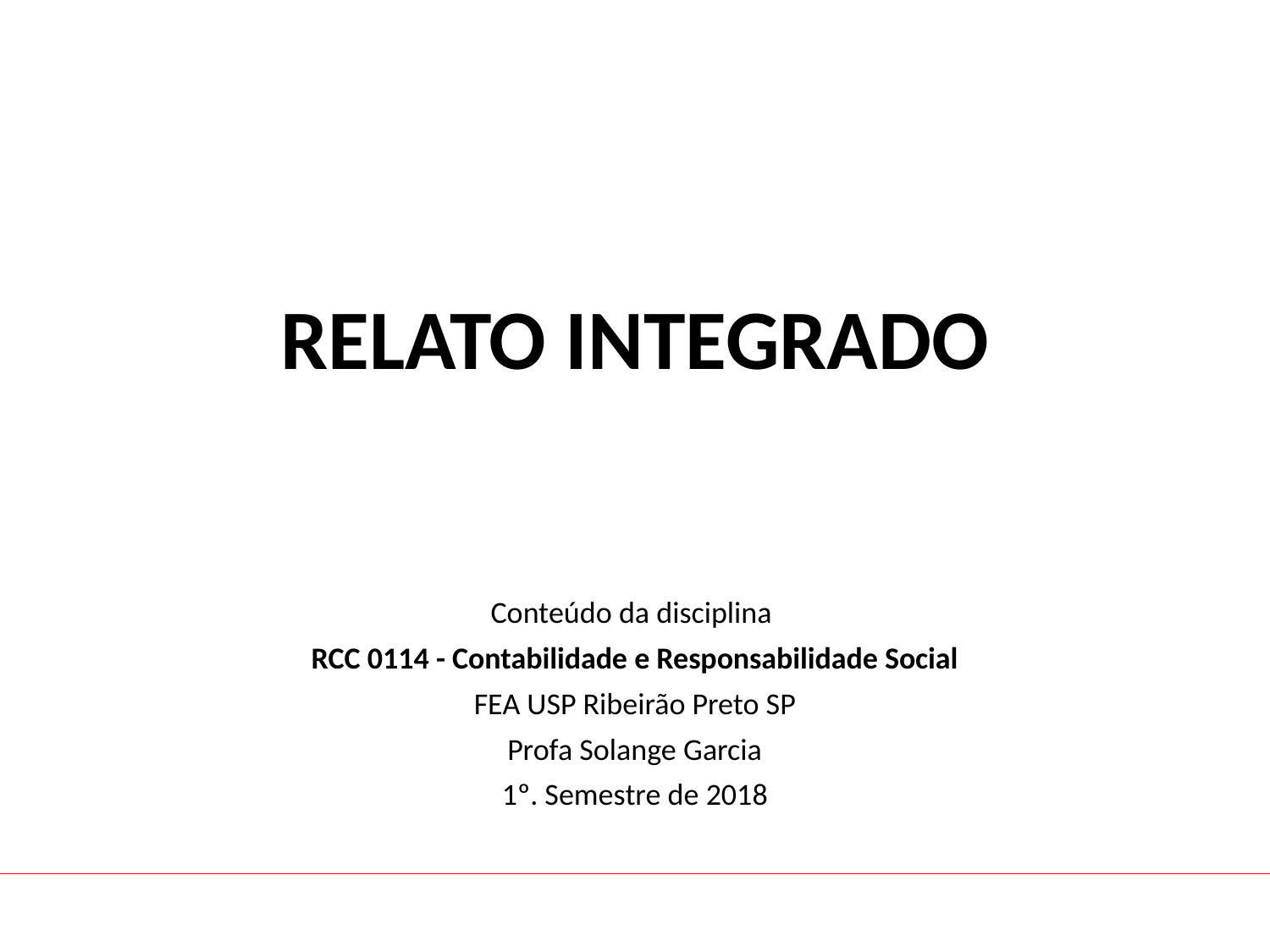

# RELATO INTEGRADO
Conteúdo da disciplina
RCC 0114 - Contabilidade e Responsabilidade Social
FEA USP Ribeirão Preto SP
Profa Solange Garcia
1º. Semestre de 2018